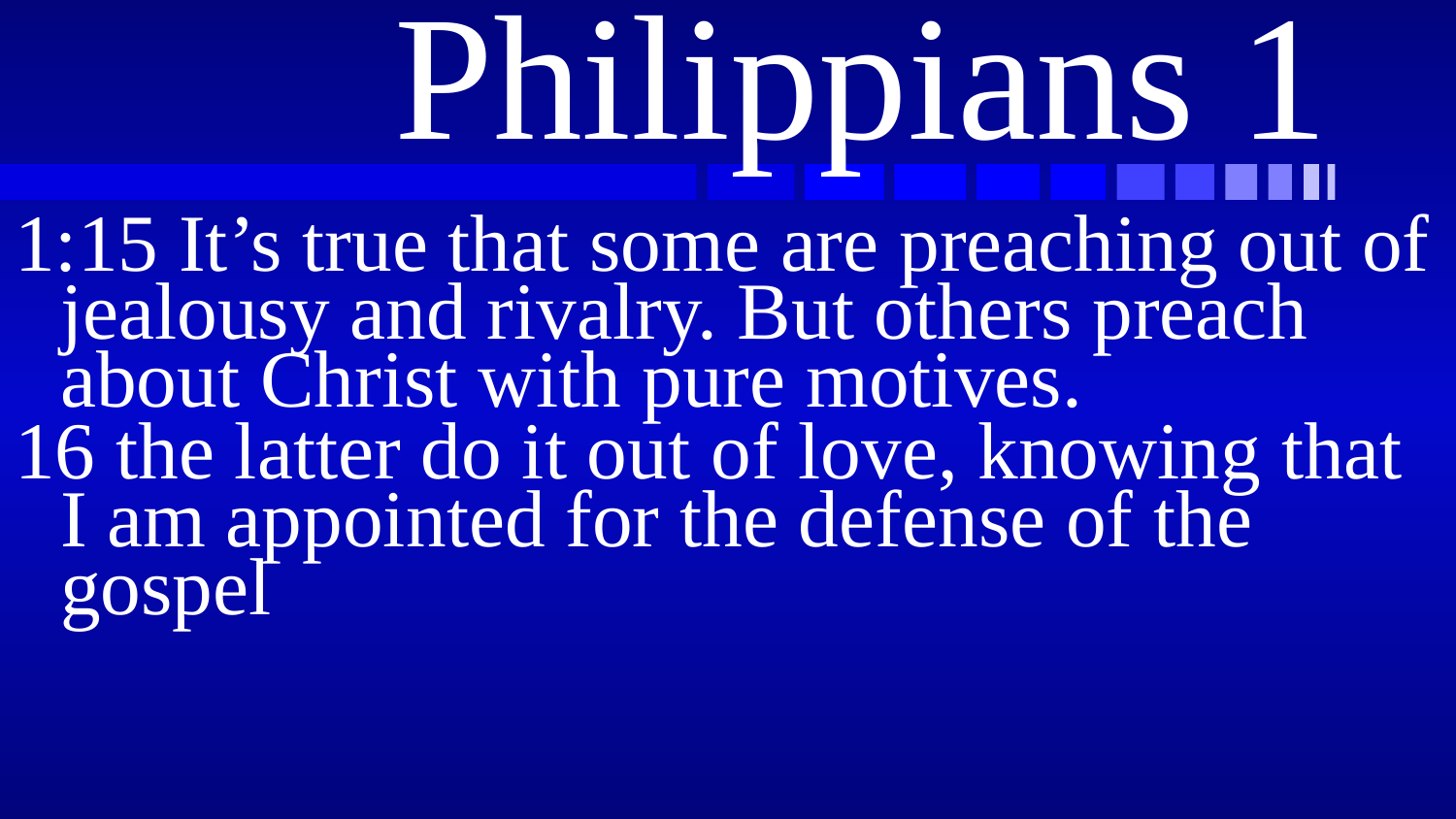

# Philippians 1
1:15 It’s true that some are preaching out of jealousy and rivalry. But others preach about Christ with pure motives.
16 the latter do it out of love, knowing that I am appointed for the defense of the gospel